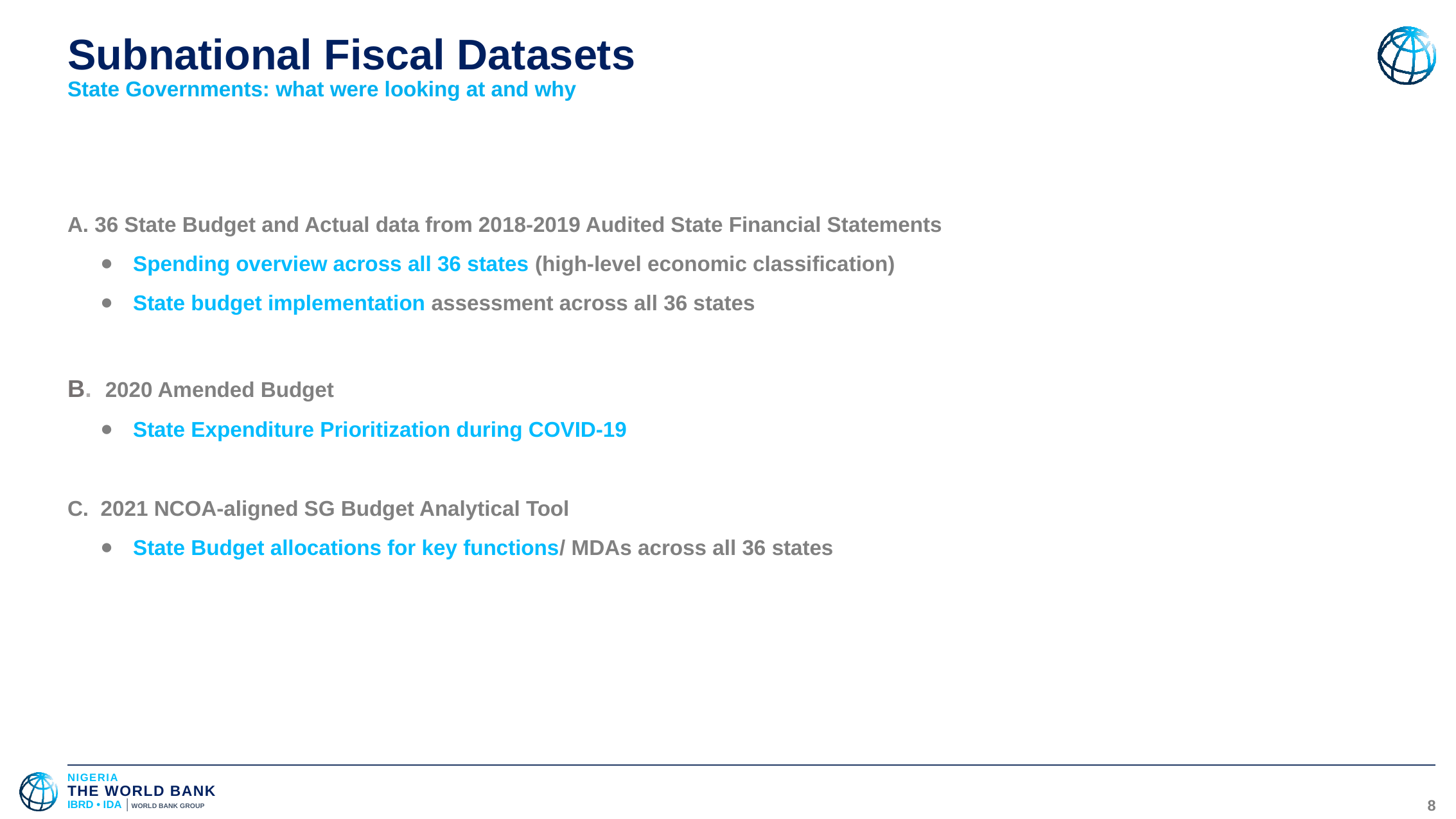

# Subnational Fiscal Datasets
State Governments: what were looking at and why

A. 36 State Budget and Actual data from 2018-2019 Audited State Financial Statements
Spending overview across all 36 states (high-level economic classification)
State budget implementation assessment across all 36 states

B.  2020 Amended Budget
State Expenditure Prioritization during COVID-19

C.  2021 NCOA-aligned SG Budget Analytical Tool
State Budget allocations for key functions/ MDAs across all 36 states